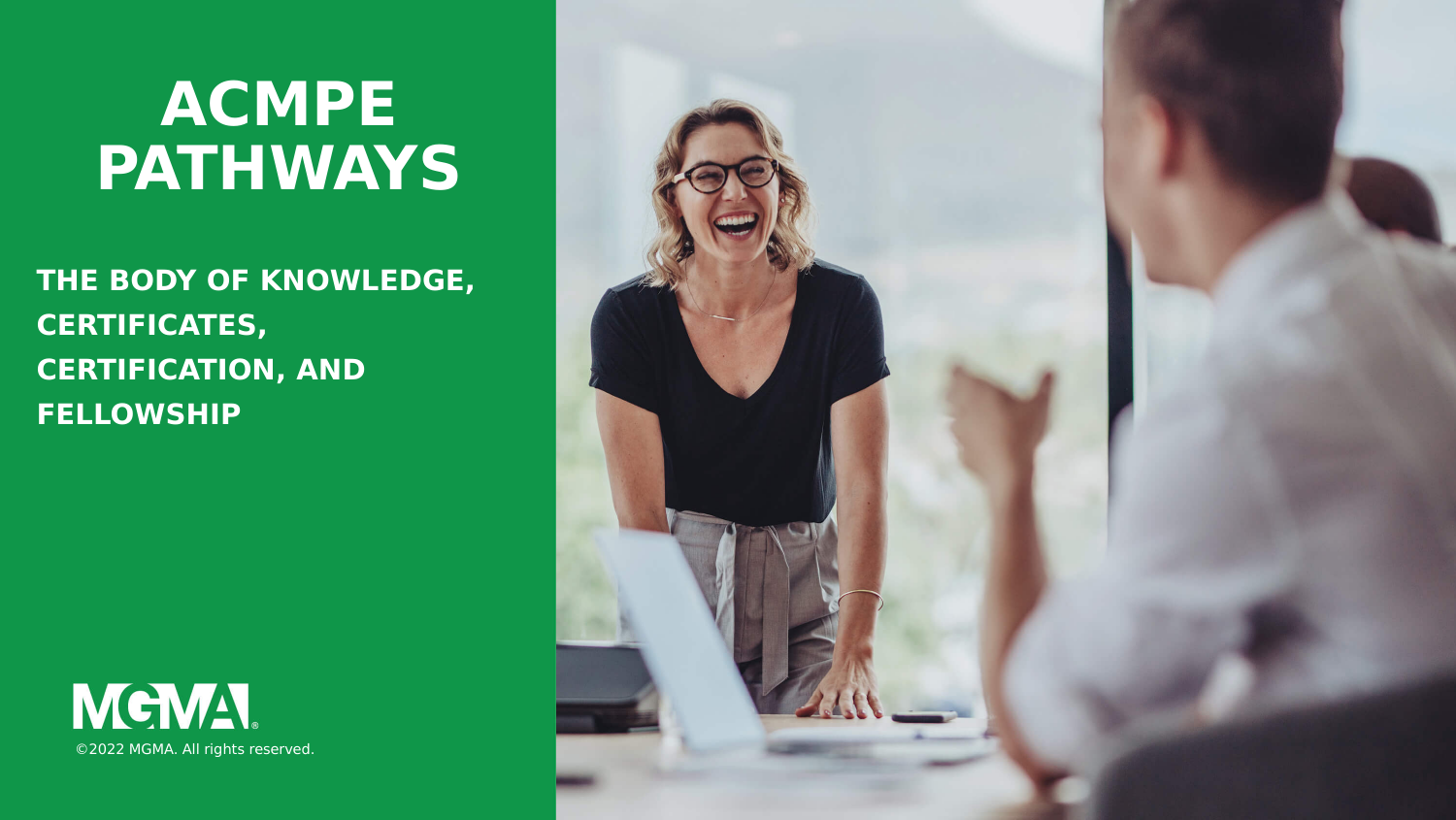

ACMPE Pathways

The Body of knowledge, Certificates, certification, and fellowship